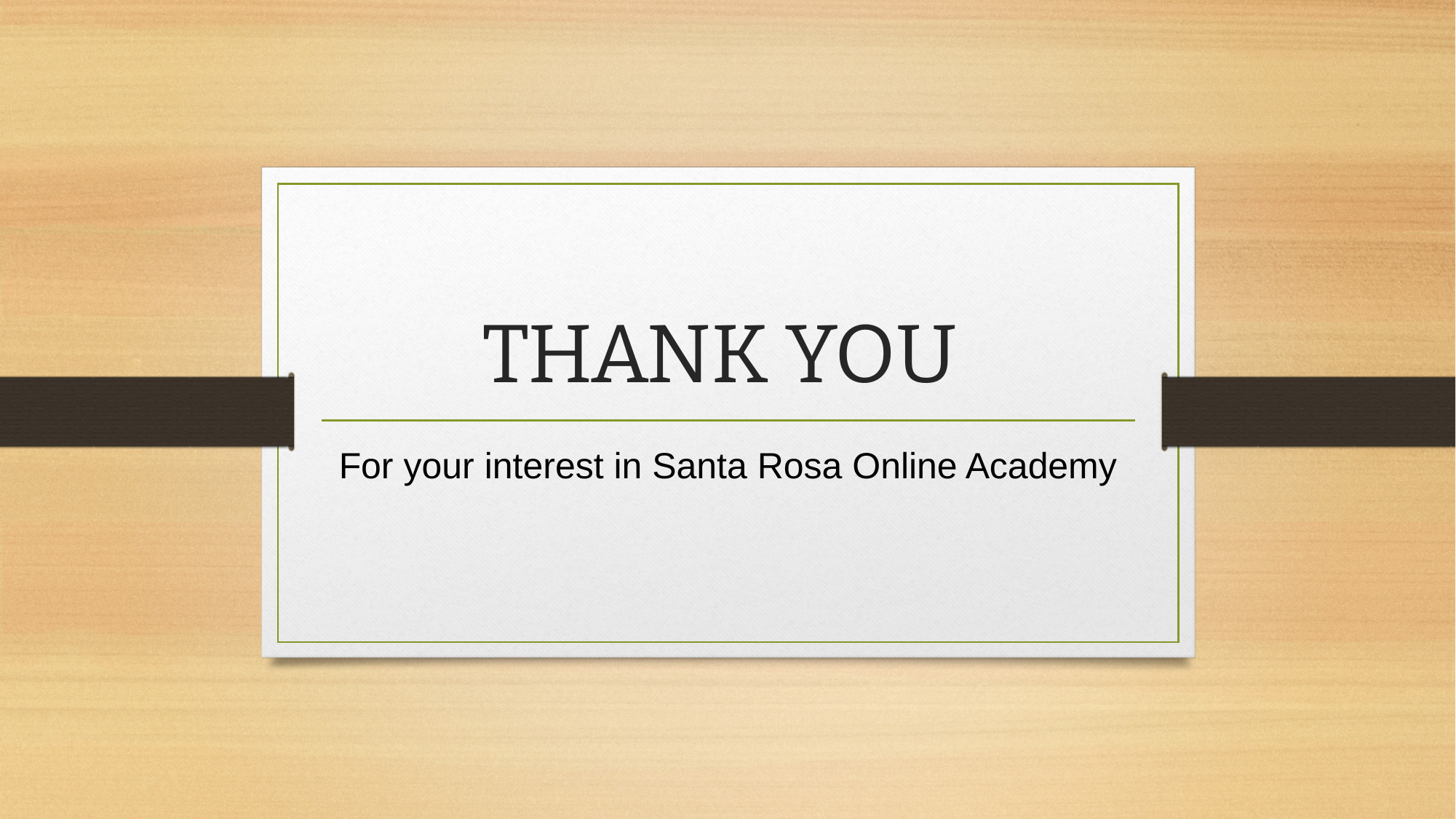

# THANK YOU
For your interest in Santa Rosa Online Academy